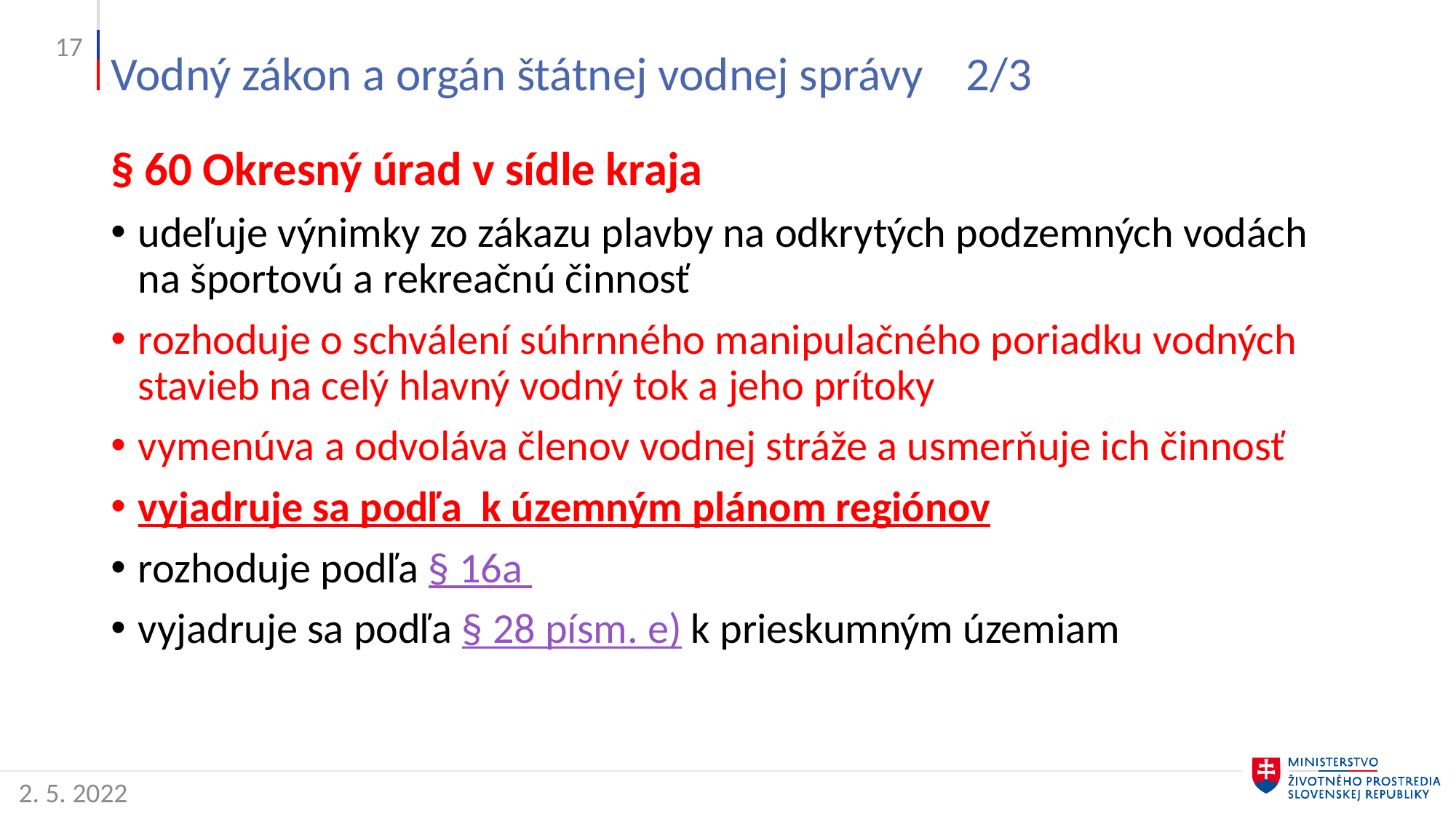

17
# Vodný zákon a orgán štátnej vodnej správy    2/3
§ 60 Okresný úrad v sídle kraja
udeľuje výnimky zo zákazu plavby na odkrytých podzemných vodách na športovú a rekreačnú činnosť
rozhoduje o schválení súhrnného manipulačného poriadku vodných stavieb na celý hlavný vodný tok a jeho prítoky
vymenúva a odvoláva členov vodnej stráže a usmerňuje ich činnosť
vyjadruje sa podľa  k územným plánom regiónov
rozhoduje podľa § 16a
vyjadruje sa podľa § 28 písm. e) k prieskumným územiam

2. 5. 2022